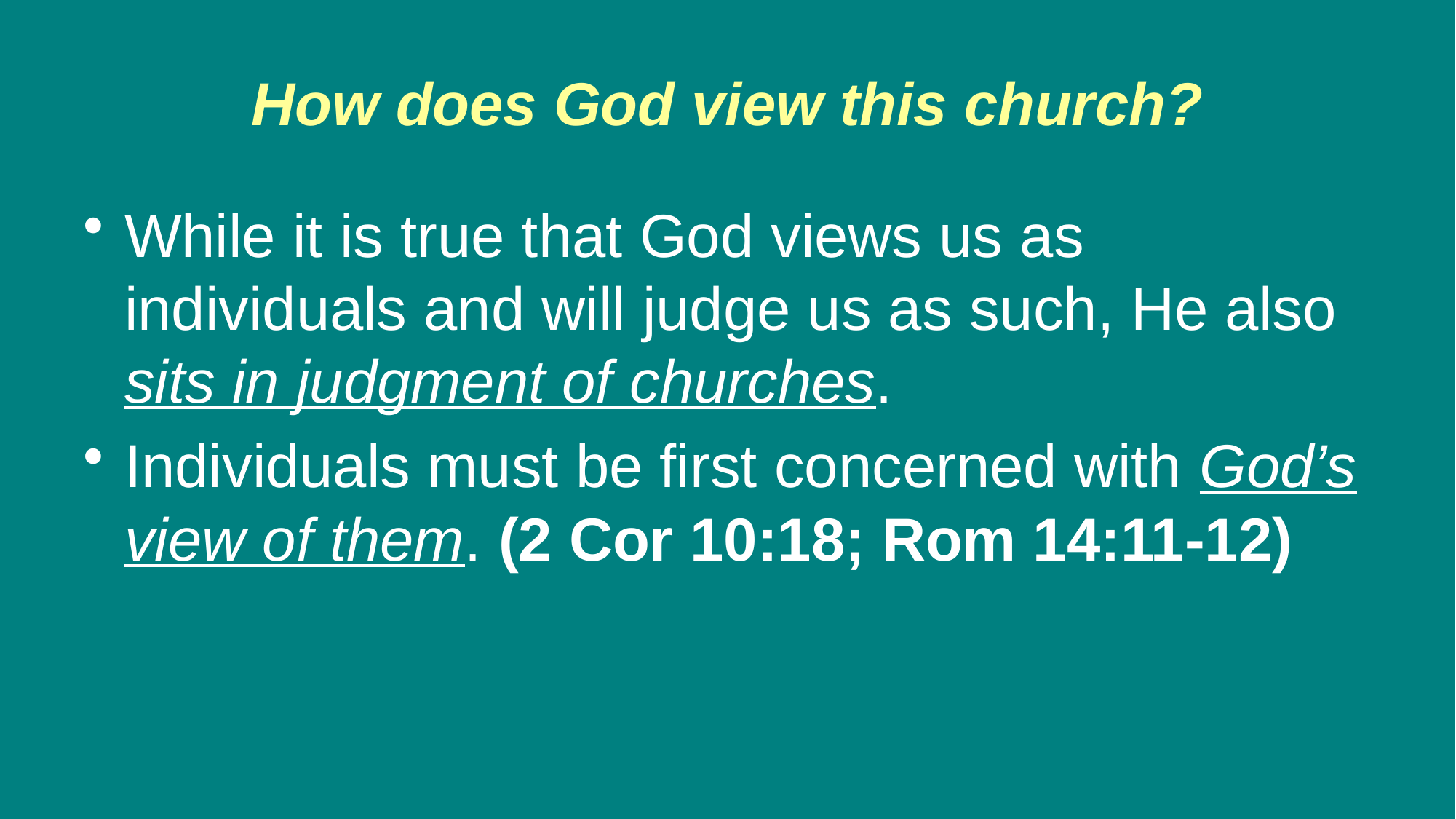

# How does God view this church?
While it is true that God views us as individuals and will judge us as such, He also sits in judgment of churches.
Individuals must be first concerned with God’s view of them. (2 Cor 10:18; Rom 14:11-12)